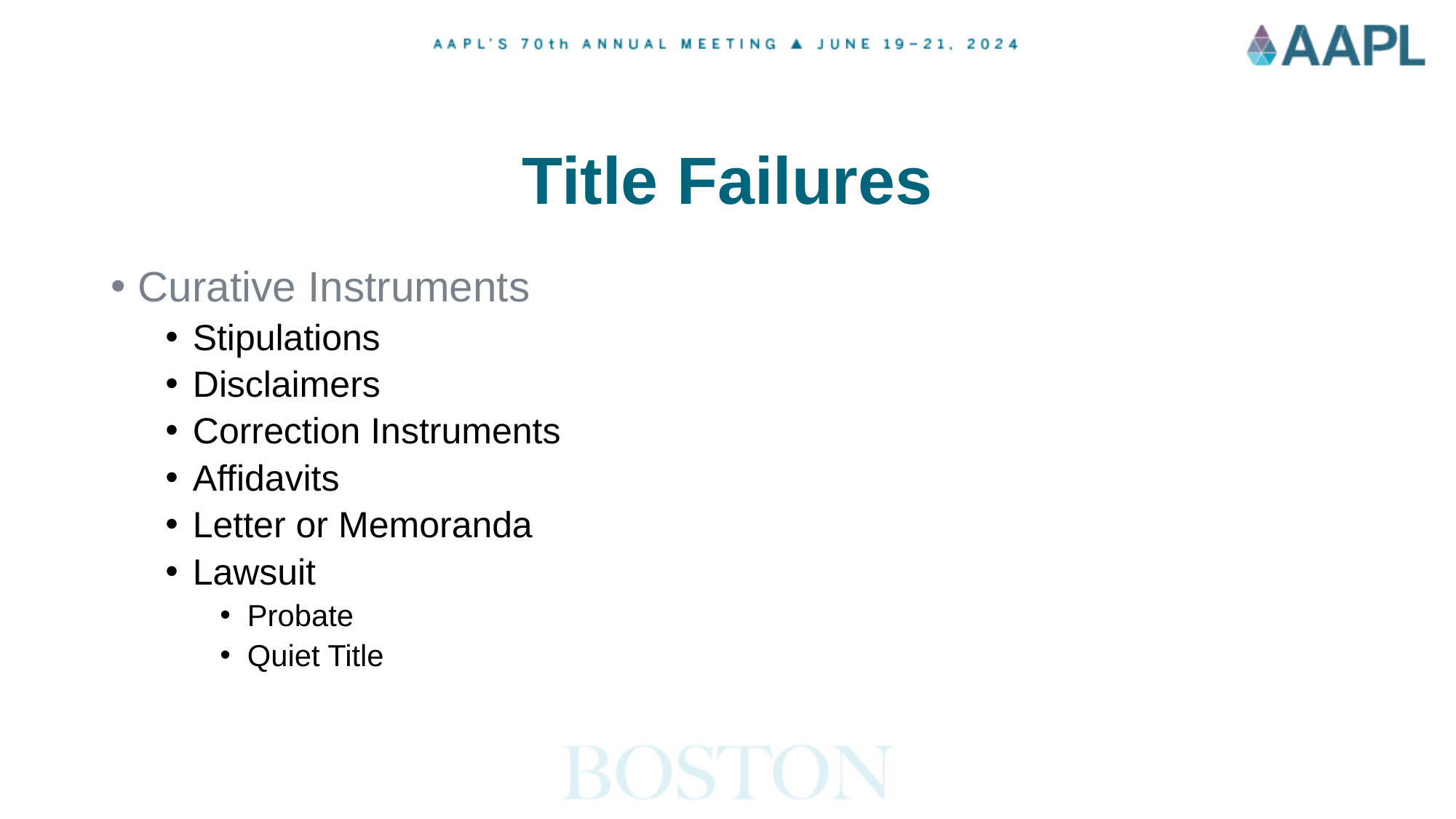

# Title Failures
Curative Instruments
Stipulations
Disclaimers
Correction Instruments
Affidavits
Letter or Memoranda
Lawsuit
Probate
Quiet Title